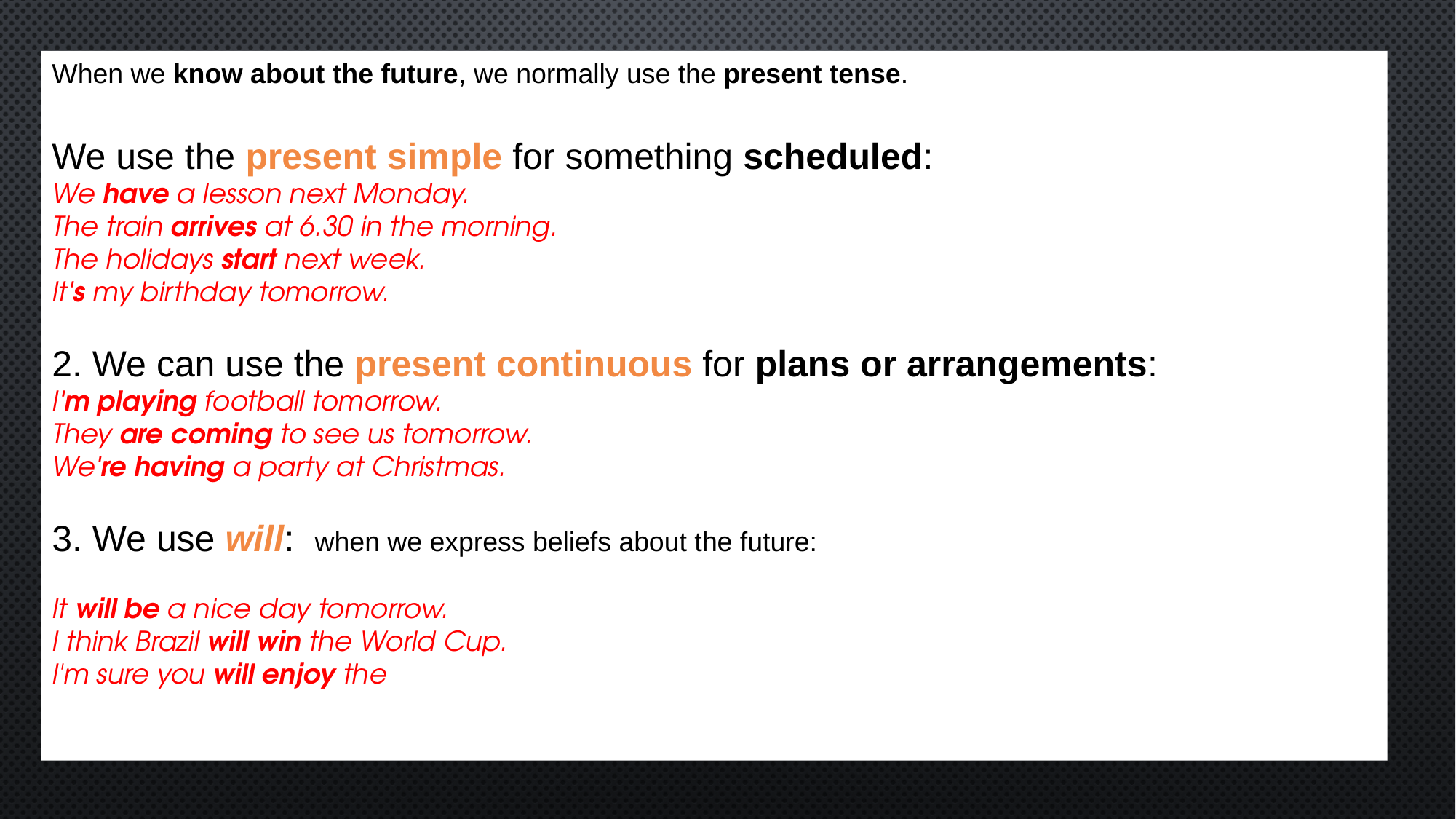

When we know about the future, we normally use the present tense.

We use the present simple for something scheduled:
We have a lesson next Monday.
The train arrives at 6.30 in the morning.
The holidays start next week.
It's my birthday tomorrow.

2. We can use the present continuous for plans or arrangements:
I'm playing football tomorrow.
They are coming to see us tomorrow.
We're having a party at Christmas.

3. We use will:  when we express beliefs about the future:

It will be a nice day tomorrow.
I think Brazil will win the World Cup.
I'm sure you will enjoy the film.